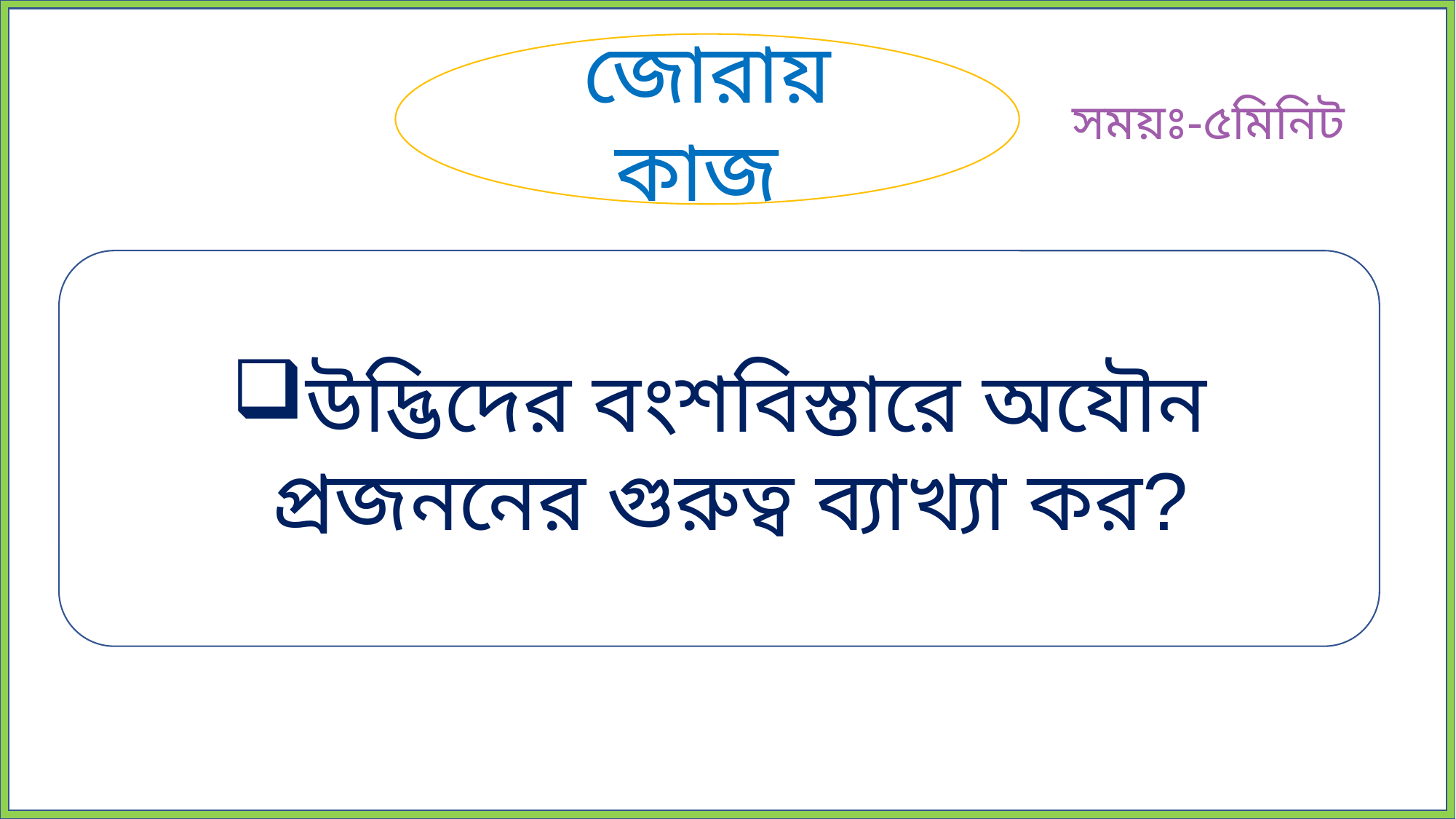

জোরায় কাজ
সময়ঃ-৫মিনিট
উদ্ভিদের বংশবিস্তারে অযৌন প্রজননের গুরুত্ব ব্যাখ্যা কর?